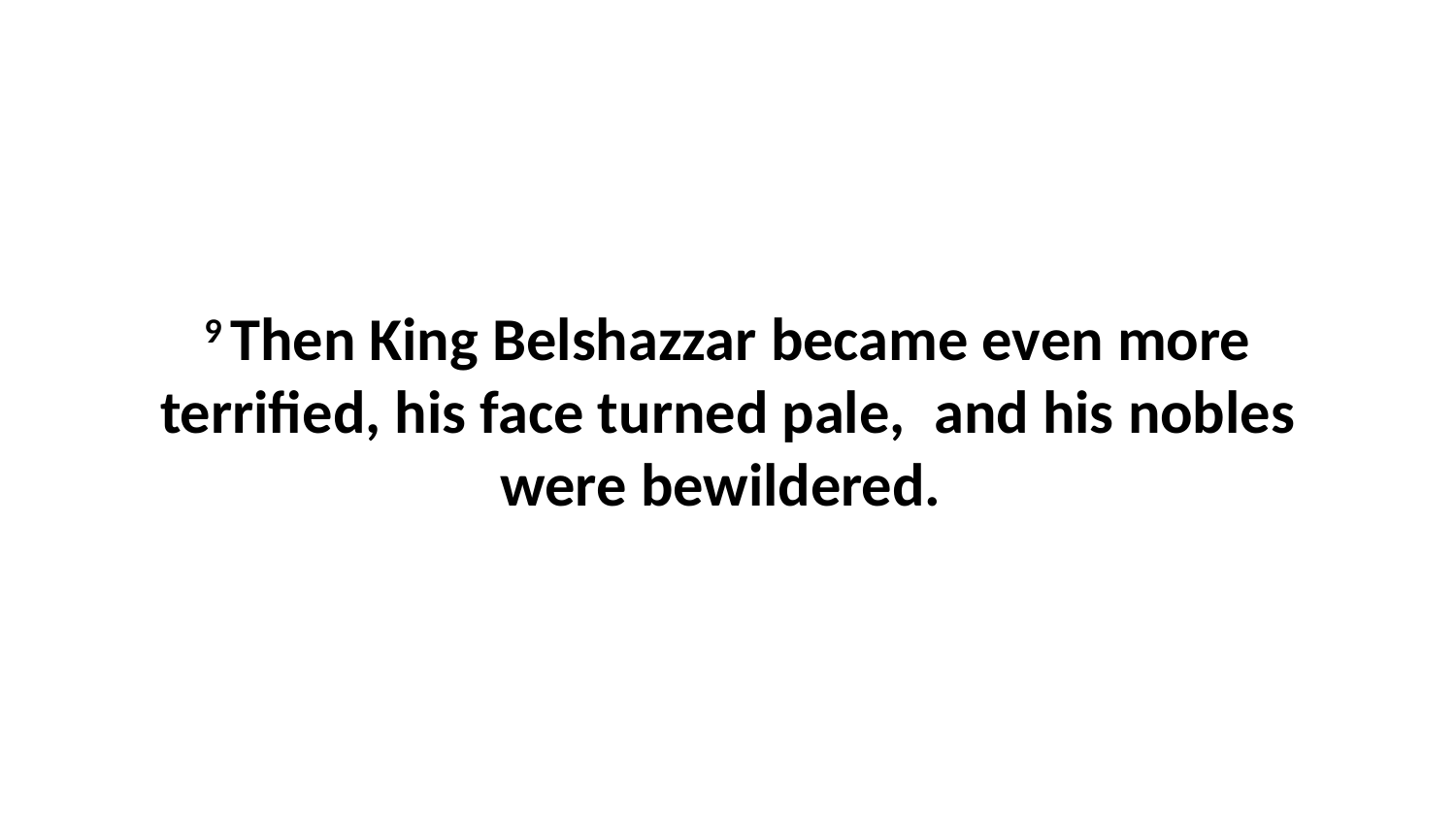

9 Then King Belshazzar became even more terrified, his face turned pale,  and his nobles were bewildered.